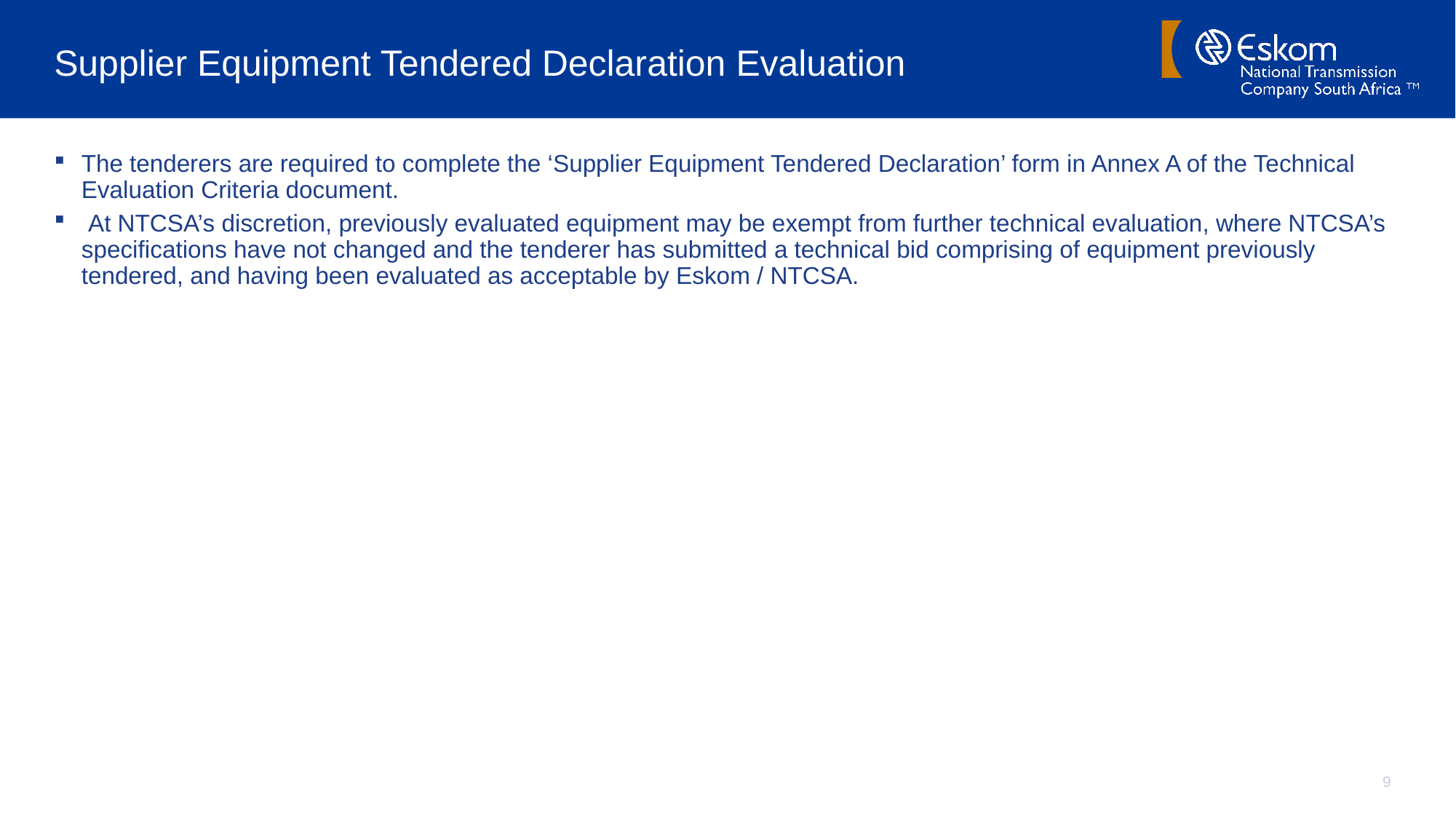

# Supplier Equipment Tendered Declaration Evaluation
The tenderers are required to complete the ‘Supplier Equipment Tendered Declaration’ form in Annex A of the Technical Evaluation Criteria document.
 At NTCSA’s discretion, previously evaluated equipment may be exempt from further technical evaluation, where NTCSA’s specifications have not changed and the tenderer has submitted a technical bid comprising of equipment previously tendered, and having been evaluated as acceptable by Eskom / NTCSA.

9